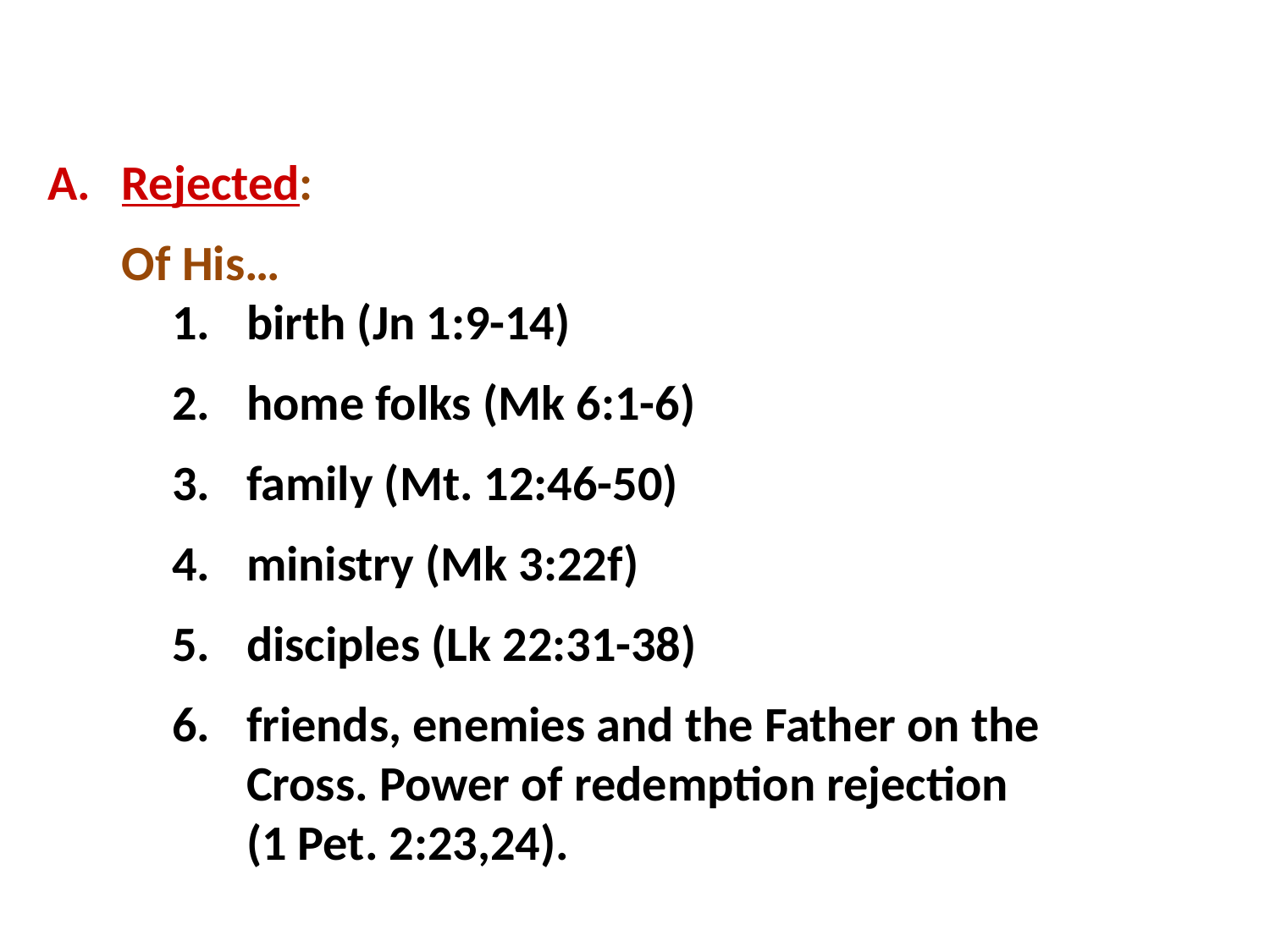

#
Rejected:
Of His…
1. 	birth (Jn 1:9-14)
2. 	home folks (Mk 6:1-6)
3. 	family (Mt. 12:46-50)
4. 	ministry (Mk 3:22f)
5. 	disciples (Lk 22:31-38)
6. 	friends, enemies and the Father on the Cross. Power of redemption rejection
(1 Pet. 2:23,24).